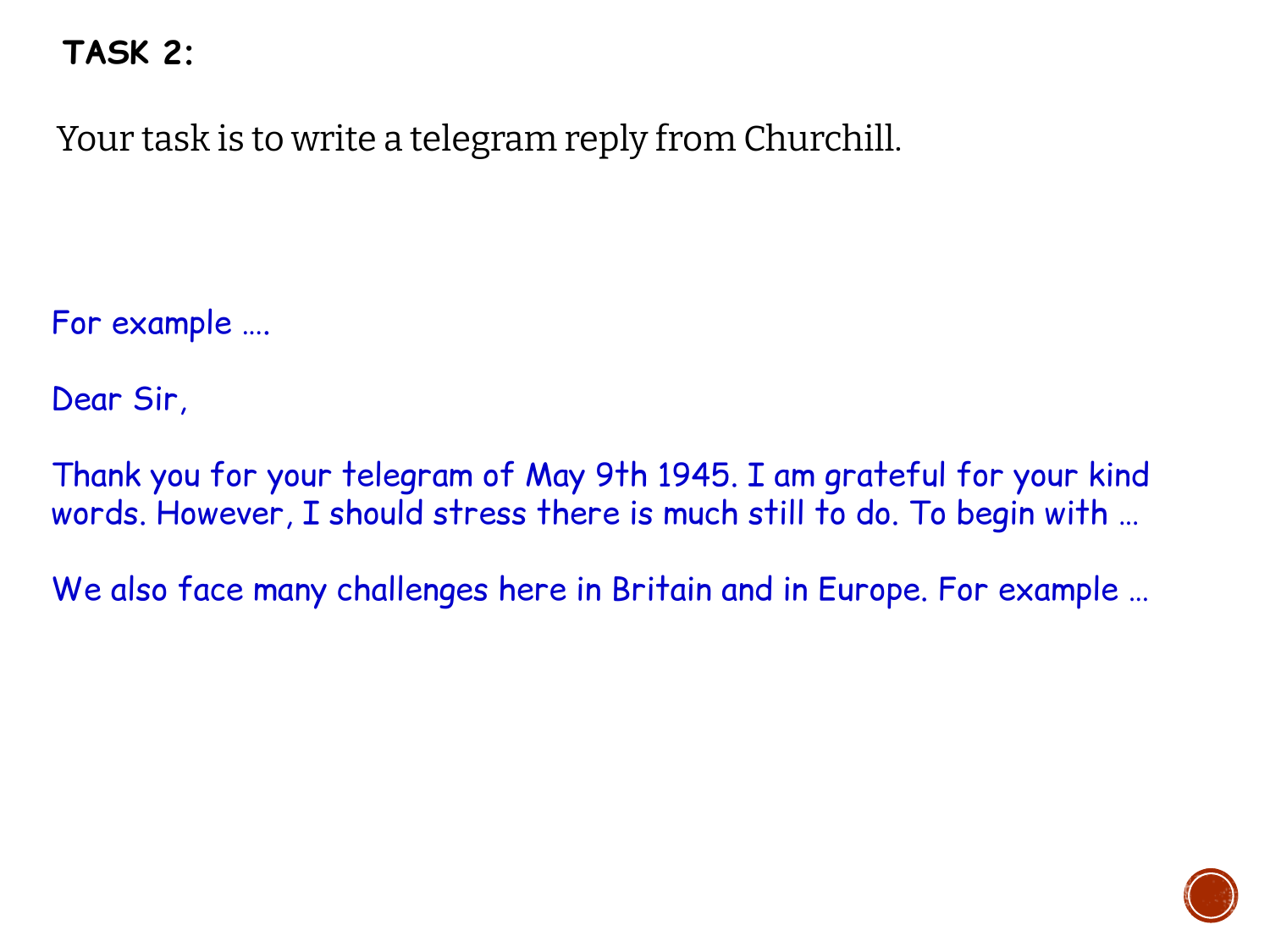

TASK 2:

Your task is to write a telegram reply from Churchill.

For example ….

Dear Sir,

Thank you for your telegram of May 9th 1945. I am grateful for your kind words. However, I should stress there is much still to do. To begin with …

We also face many challenges here in Britain and in Europe. For example …